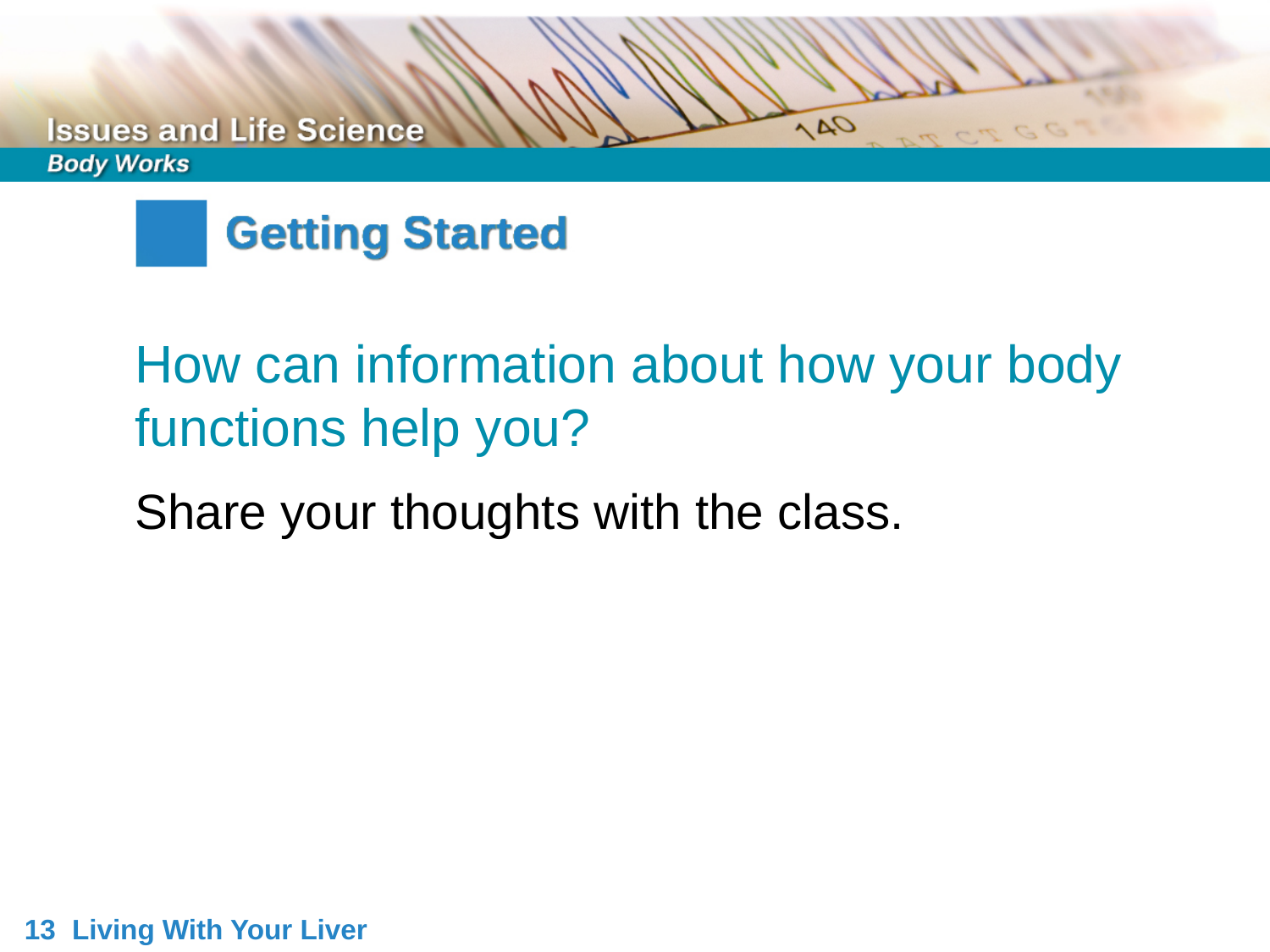

How can information about how your body functions help you?

Share your thoughts with the class.